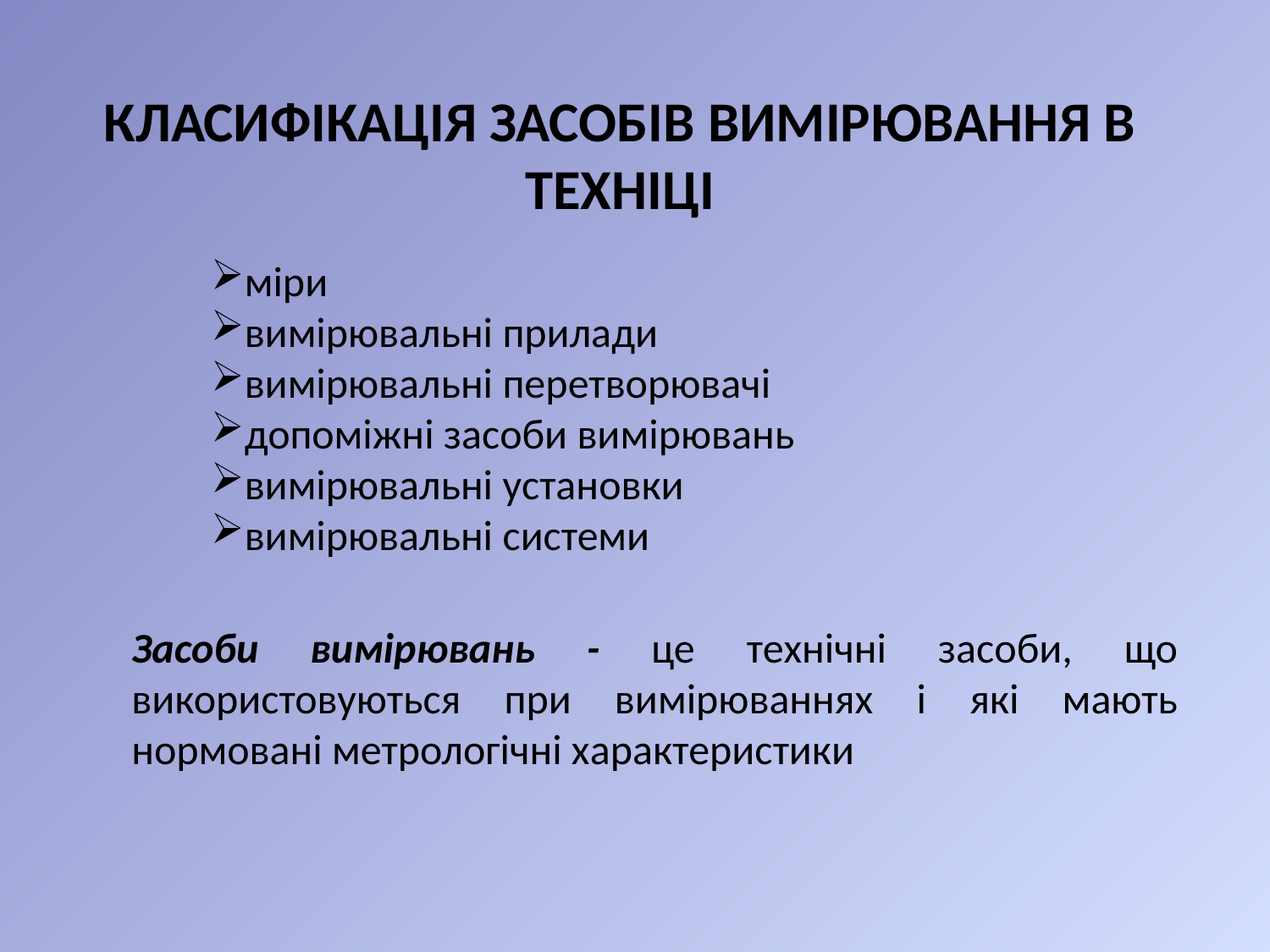

КЛАСИФІКАЦІЯ ЗАСОБІВ ВИМІРЮВАННЯ В ТЕХНІЦІ
міри
вимірювальні прилади
вимірювальні перетворювачі
допоміжні засоби вимірювань
вимірювальні установки
вимірювальні системи
Засоби вимірювань - це технічні засоби, що використовуються при вимірюваннях і які мають нормовані метрологічні характеристики